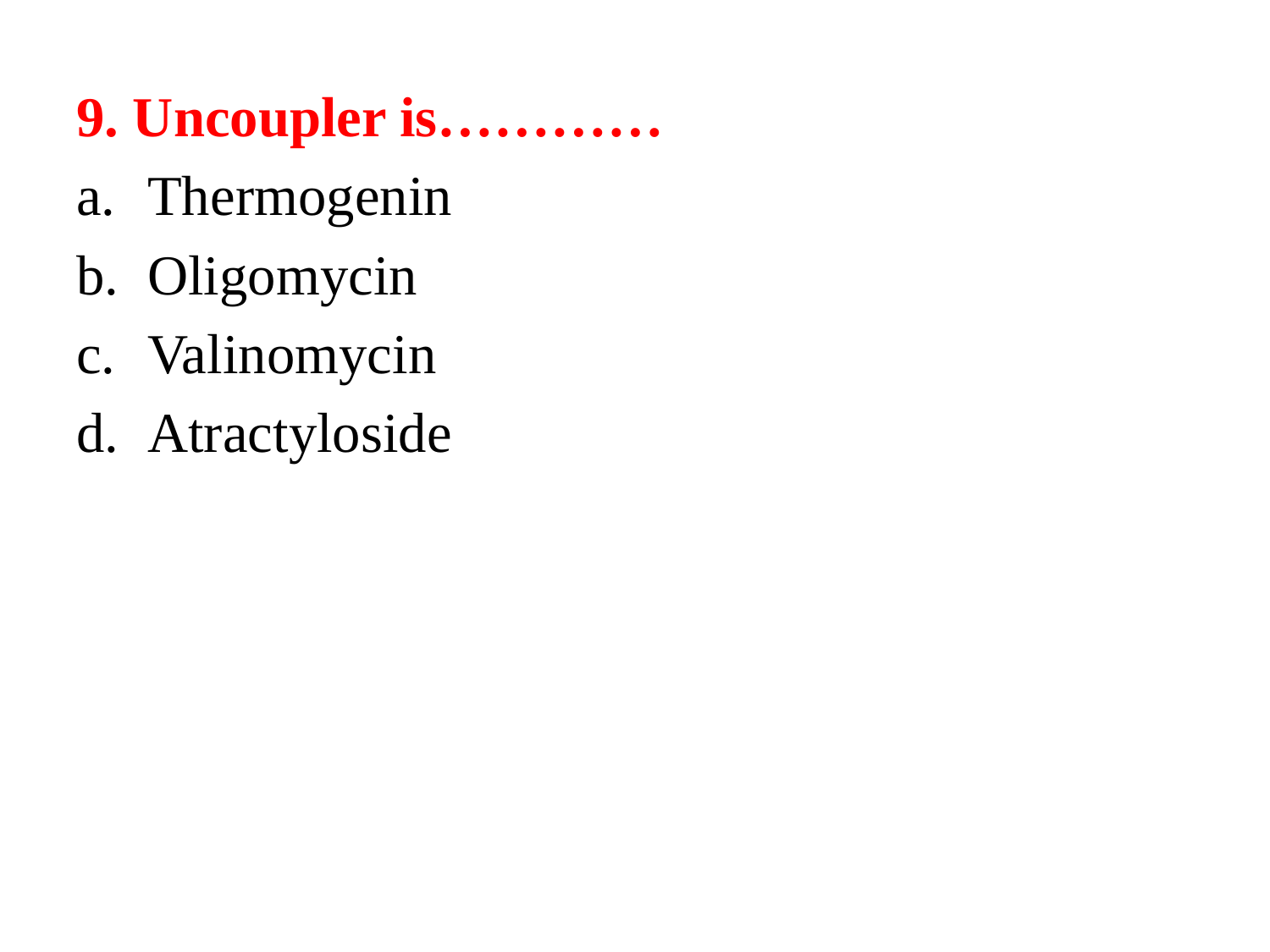

9. Uncoupler is…………
Thermogenin
Oligomycin
Valinomycin
Atractyloside